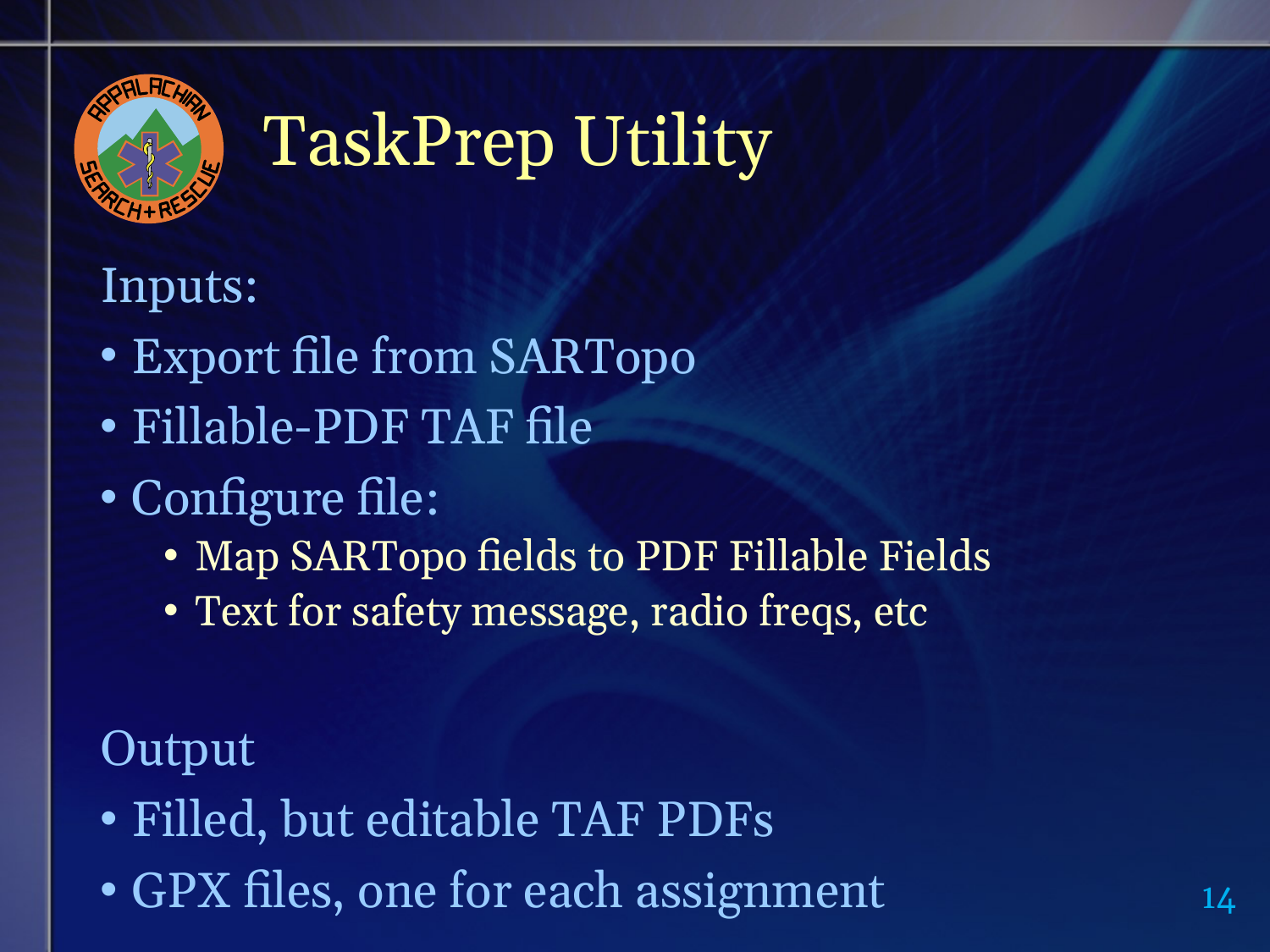

# TaskPrep Utility
Inputs:
Export file from SARTopo
Fillable-PDF TAF file
Configure file:
Map SARTopo fields to PDF Fillable Fields
Text for safety message, radio freqs, etc

Output
Filled, but editable TAF PDFs
GPX files, one for each assignment